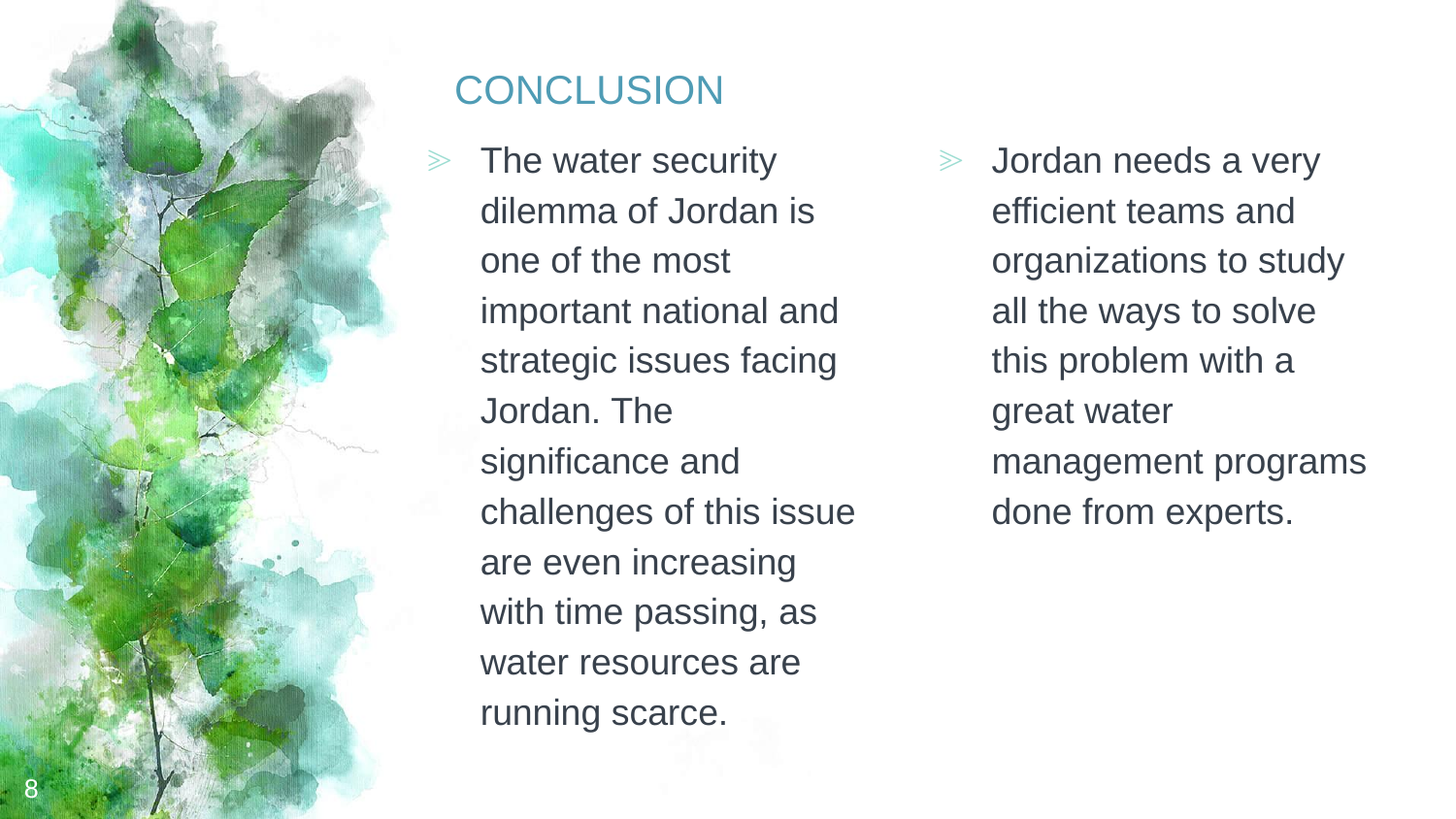

# CONCLUSION
The water security dilemma of Jordan is one of the most important national and strategic issues facing Jordan. The significance and challenges of this issue are even increasing with time passing, as water resources are running scarce.
Jordan needs a very efficient teams and organizations to study all the ways to solve this problem with a great water management programs done from experts.
8